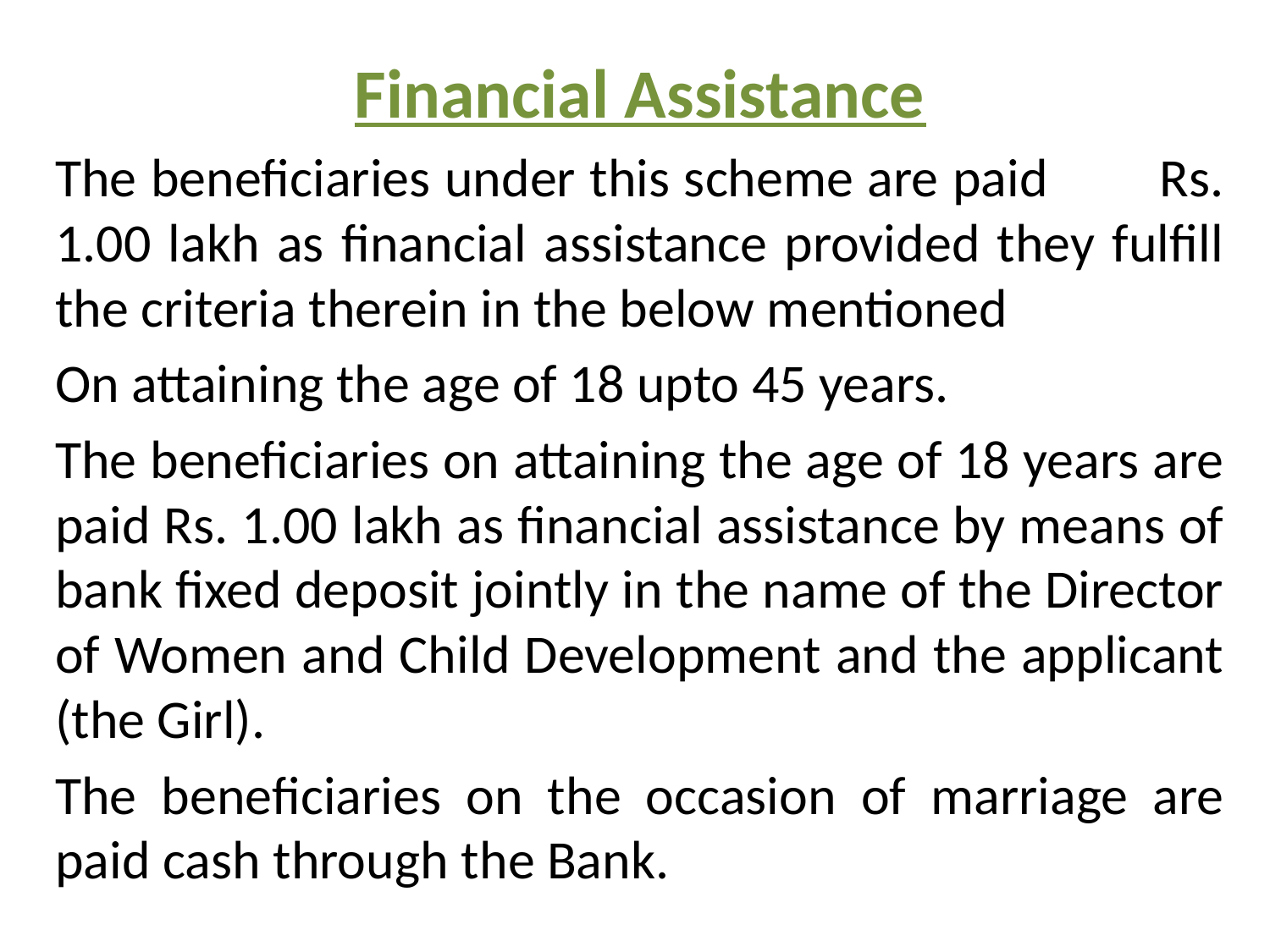

Financial Assistance
The beneficiaries under this scheme are paid        Rs. 1.00 lakh as financial assistance provided they fulfill the criteria therein in the below mentioned
On attaining the age of 18 upto 45 years.
The beneficiaries on attaining the age of 18 years are paid Rs. 1.00 lakh as financial assistance by means of bank fixed deposit jointly in the name of the Director of Women and Child Development and the applicant (the Girl).
The beneficiaries on the occasion of marriage are paid cash through the Bank.